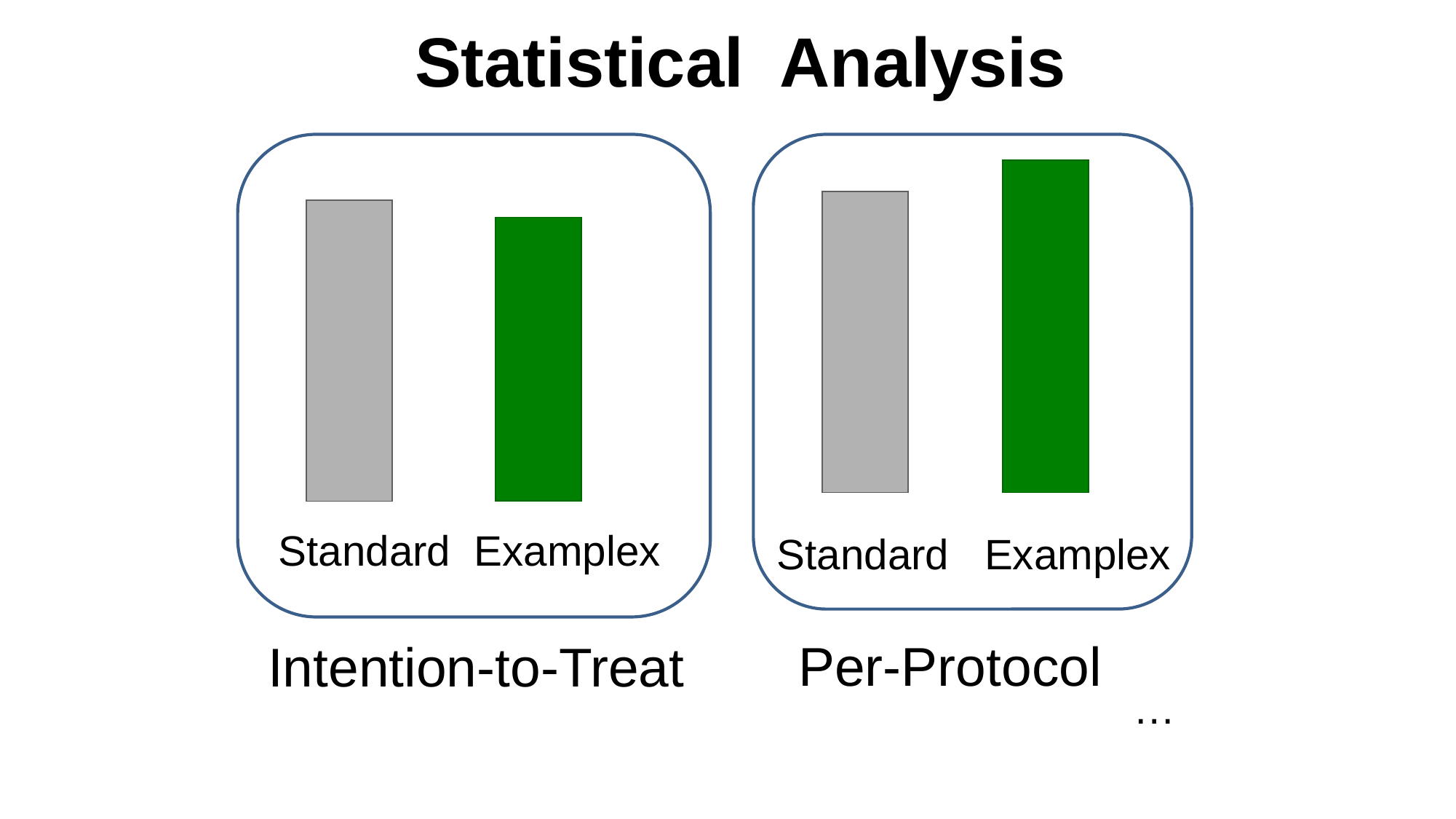

Statistical  Analysis

  Standard  Examplex
  Standard   Examplex
   Per-Protocol
  Intention-to-Treat
…